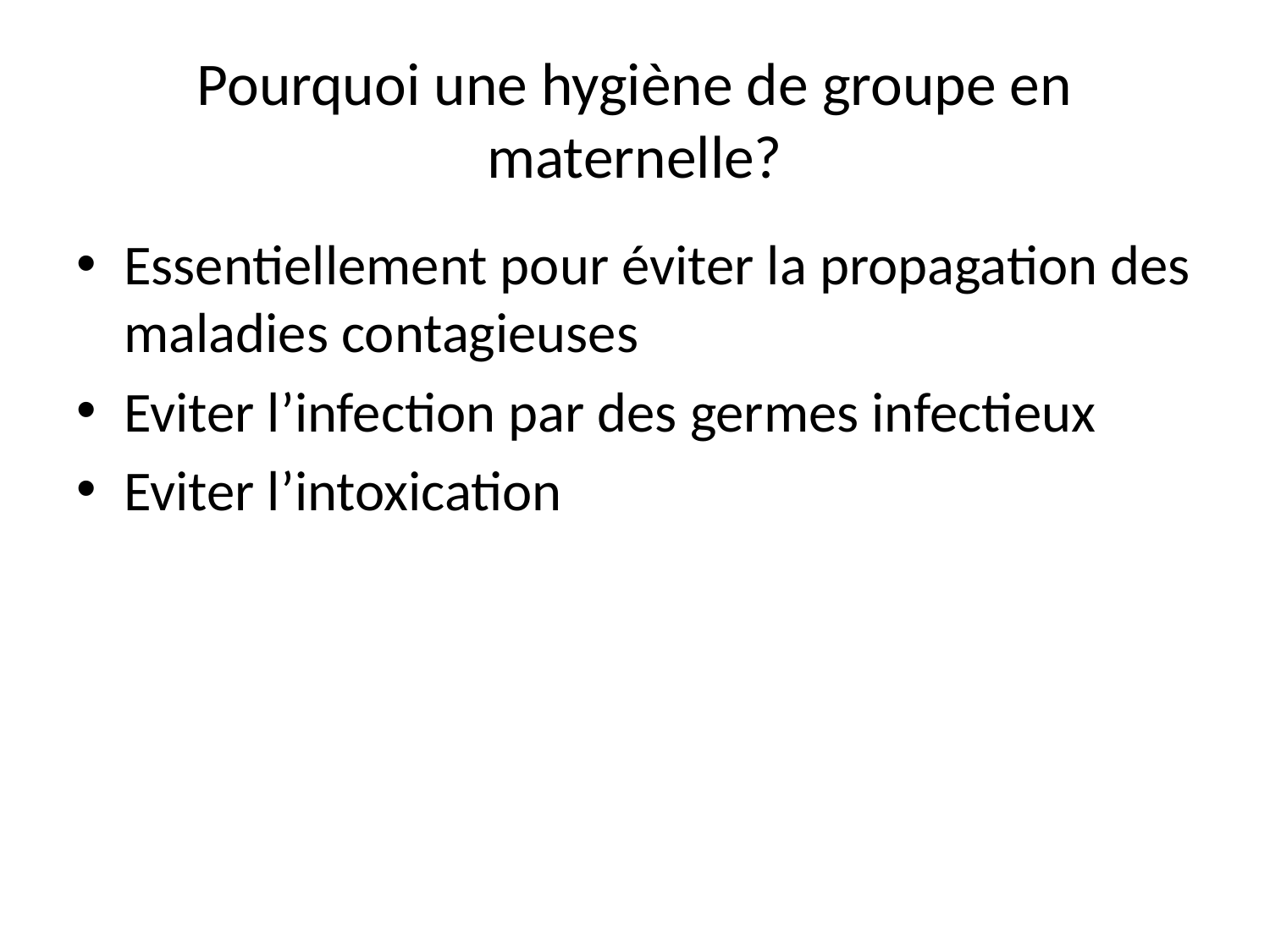

# Pourquoi une hygiène de groupe en maternelle?
Essentiellement pour éviter la propagation des maladies contagieuses
Eviter l’infection par des germes infectieux
Eviter l’intoxication